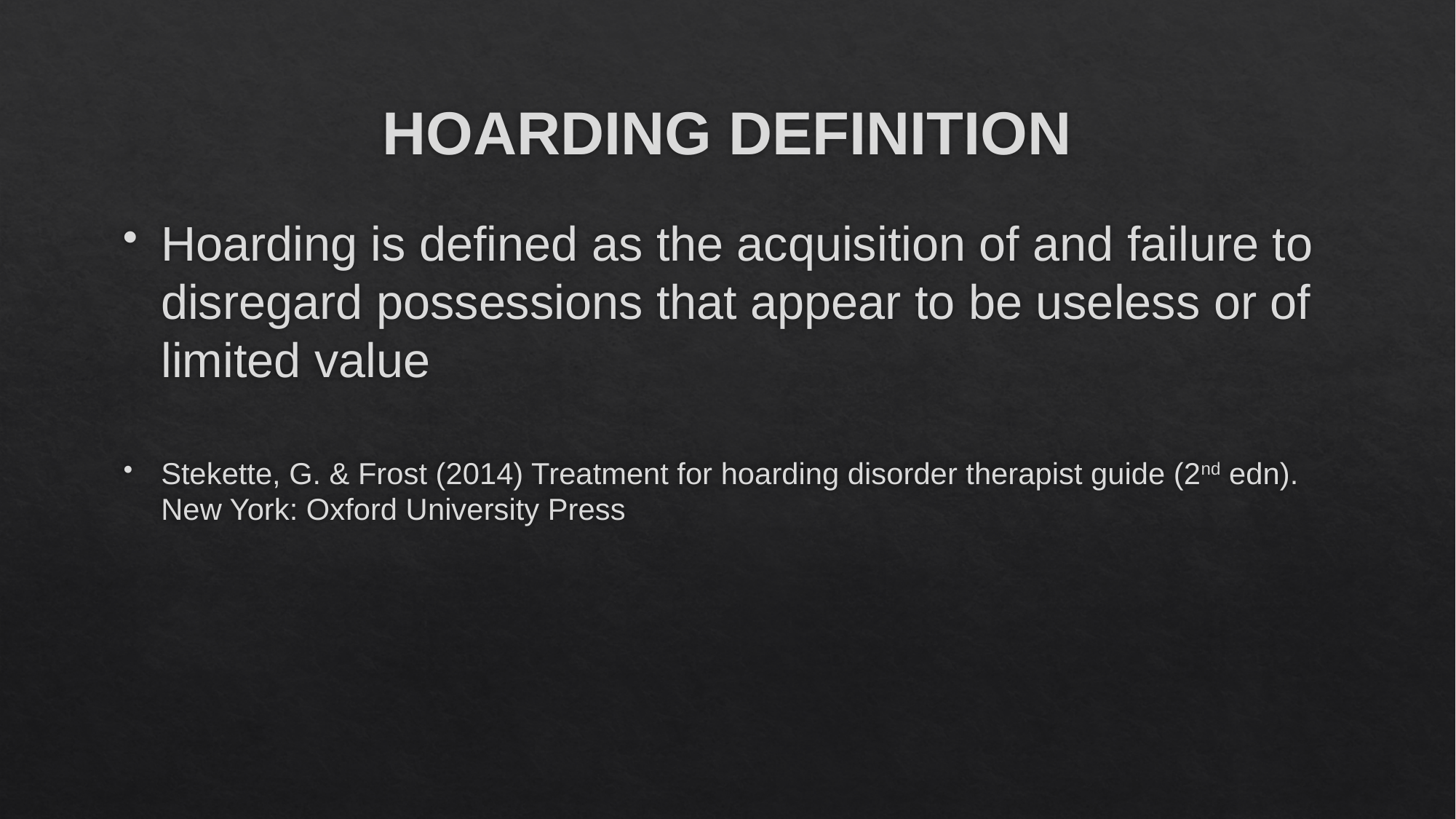

# HOARDING DEFINITION
Hoarding is defined as the acquisition of and failure to disregard possessions that appear to be useless or of limited value

Stekette, G. & Frost (2014) Treatment for hoarding disorder therapist guide (2nd edn). New York: Oxford University Press